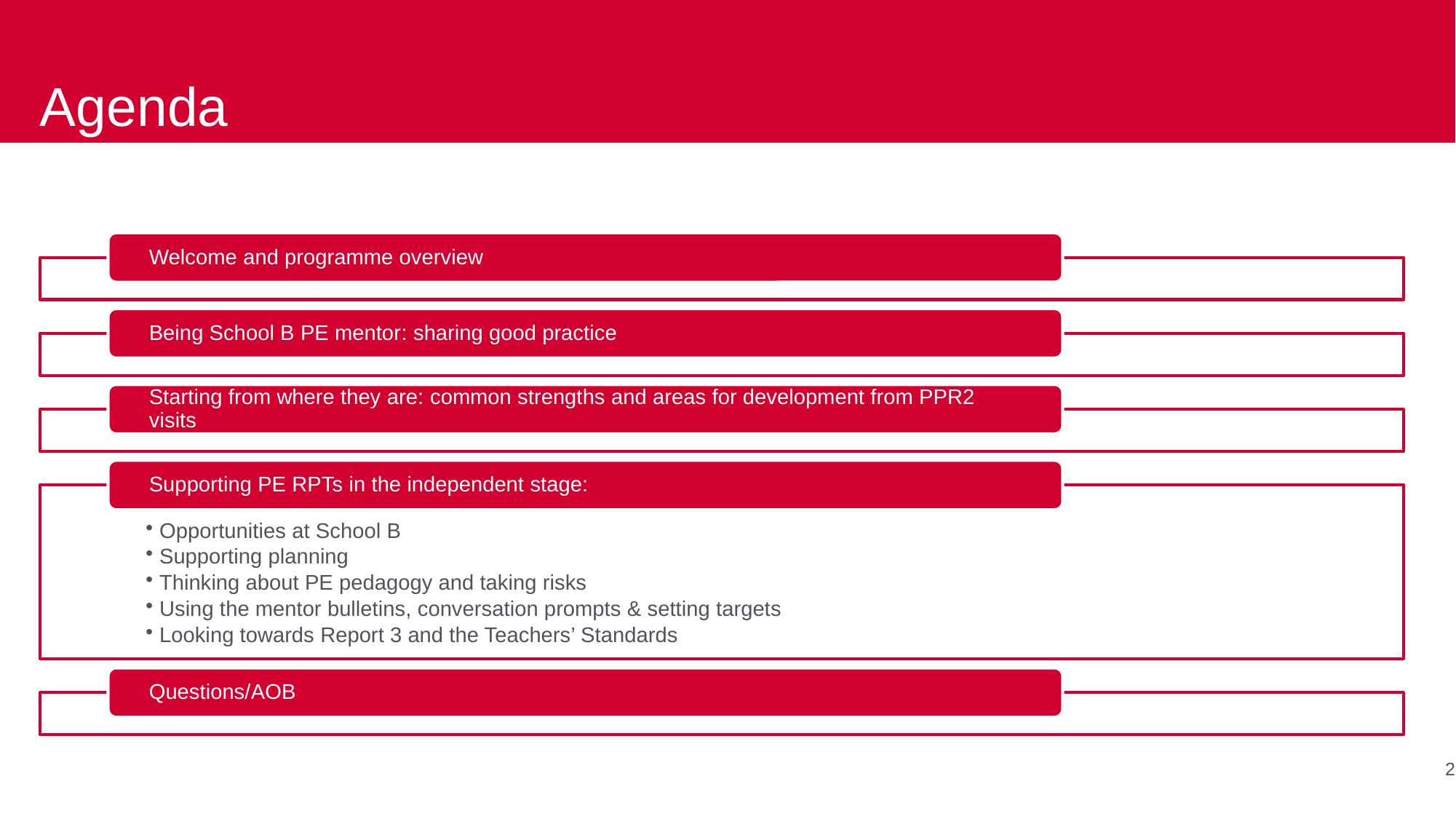

# Agenda
Welcome and programme overview
Being School B PE mentor: sharing good practice
Starting from where they are: common strengths and areas for development from PPR2 visits
Opportunities at School B
Supporting planning
Thinking about PE pedagogy and taking risks
Using the mentor bulletins, conversation prompts & setting targets
Looking towards Report 3 and the Teachers’ Standards
Supporting PE RPTs in the independent stage:
Questions/AOB
2